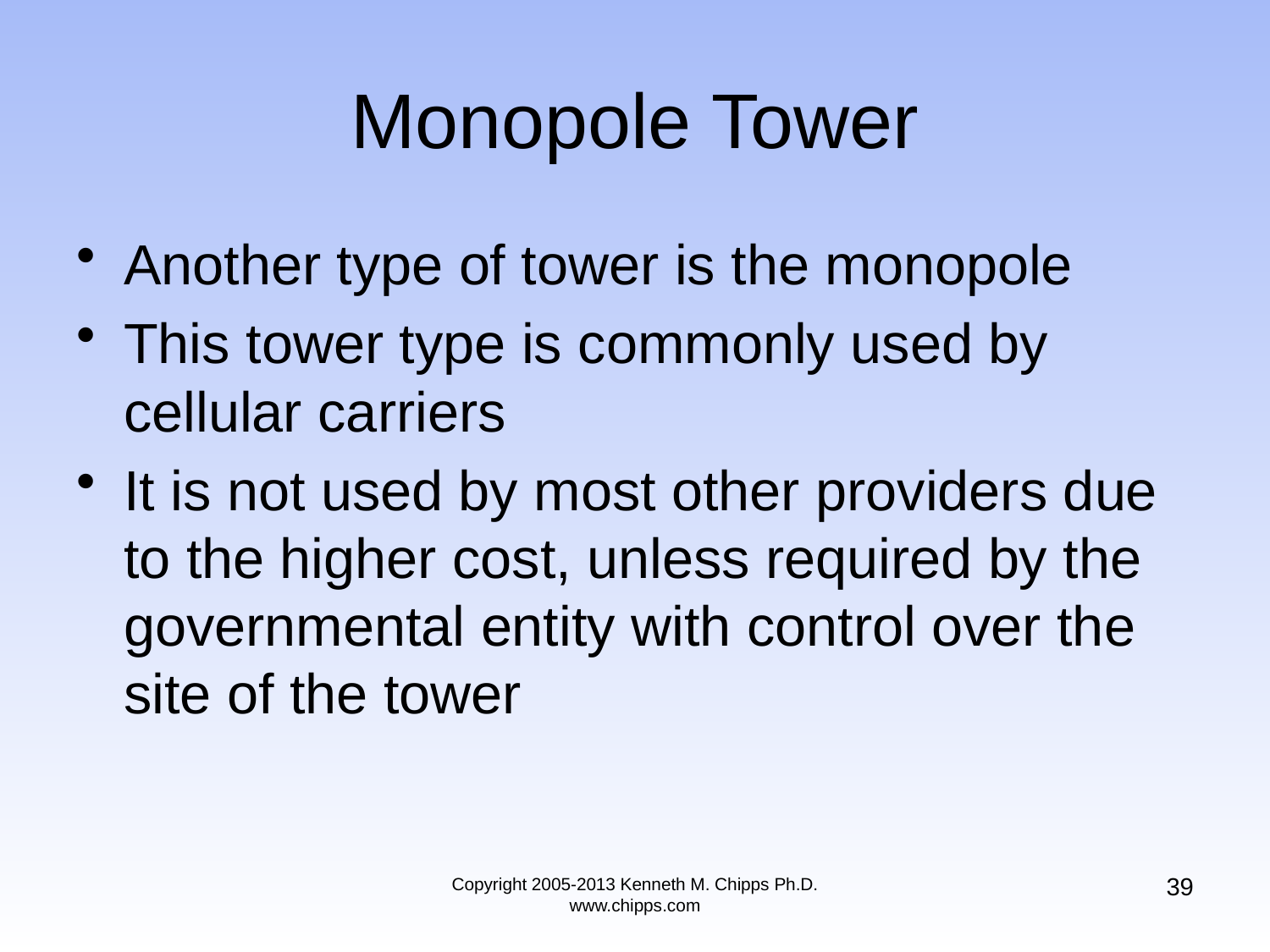

# Monopole Tower
Another type of tower is the monopole
This tower type is commonly used by cellular carriers
It is not used by most other providers due to the higher cost, unless required by the governmental entity with control over the site of the tower
39
Copyright 2005-2013 Kenneth M. Chipps Ph.D. www.chipps.com